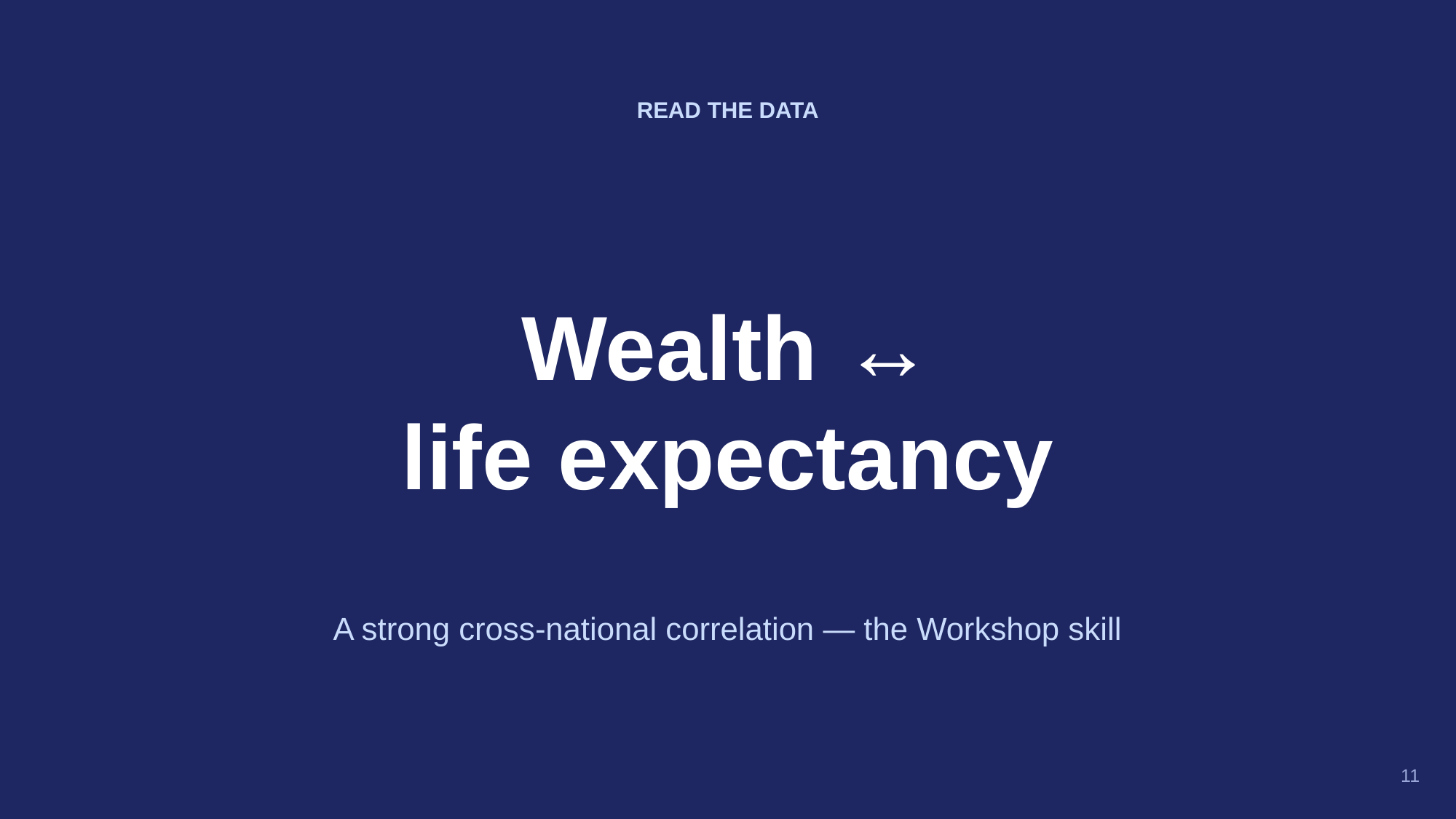

READ THE DATA
Wealth ↔
life expectancy
A strong cross-national correlation — the Workshop skill
11